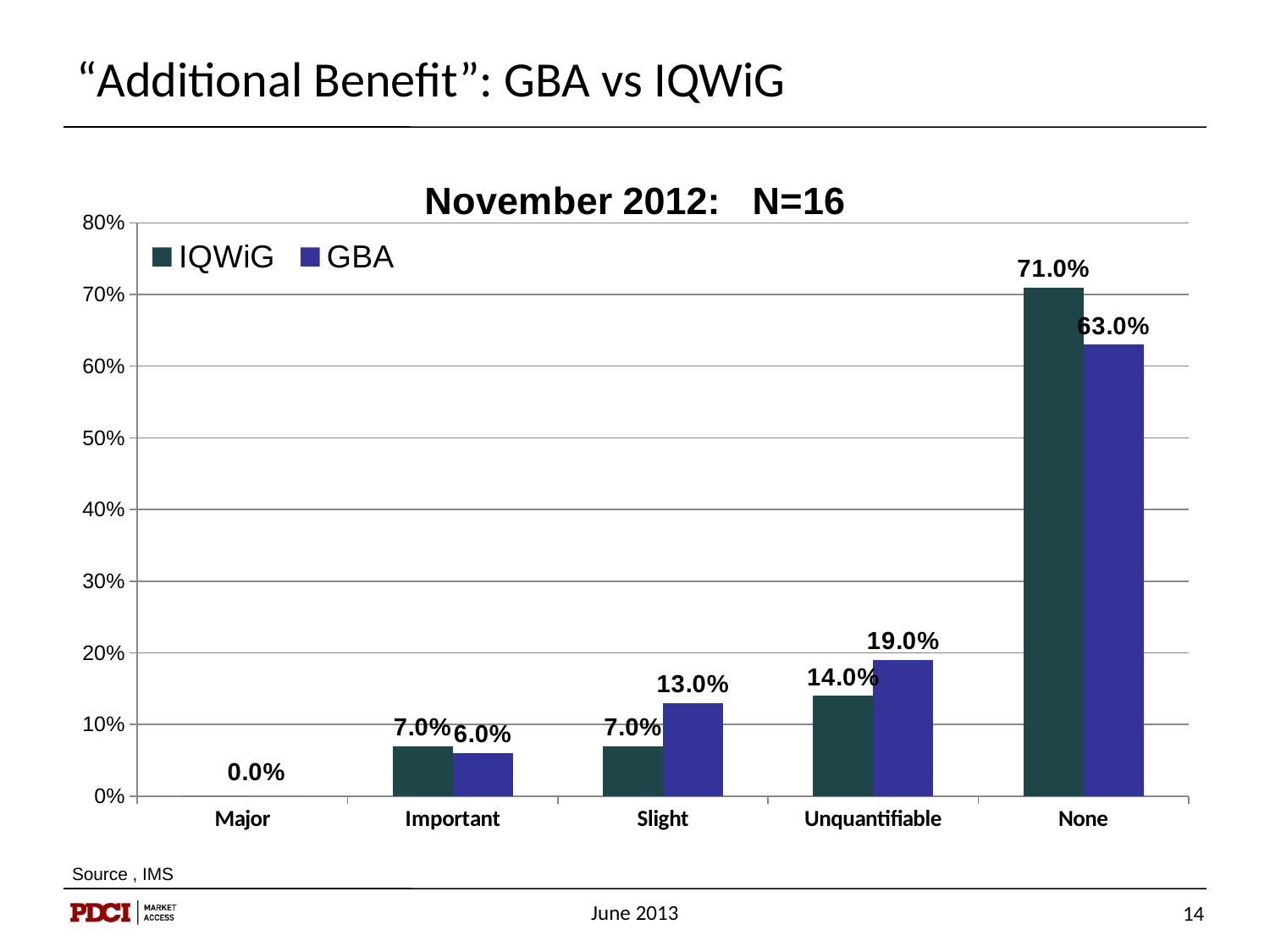

# “Additional Benefit”: GBA vs IQWiG

### Chart: November 2012:   N=16

| Category | IQWiG | GBA |
|---|---|---|
| Major | 0.0 | 0.0 |
| Important | 0.07 | 0.06 |
| Slight | 0.07 | 0.13 |
| Unquantifiable | 0.14 | 0.19 |
| None | 0.71 | 0.63 |
Source , IMS
June 2013
14